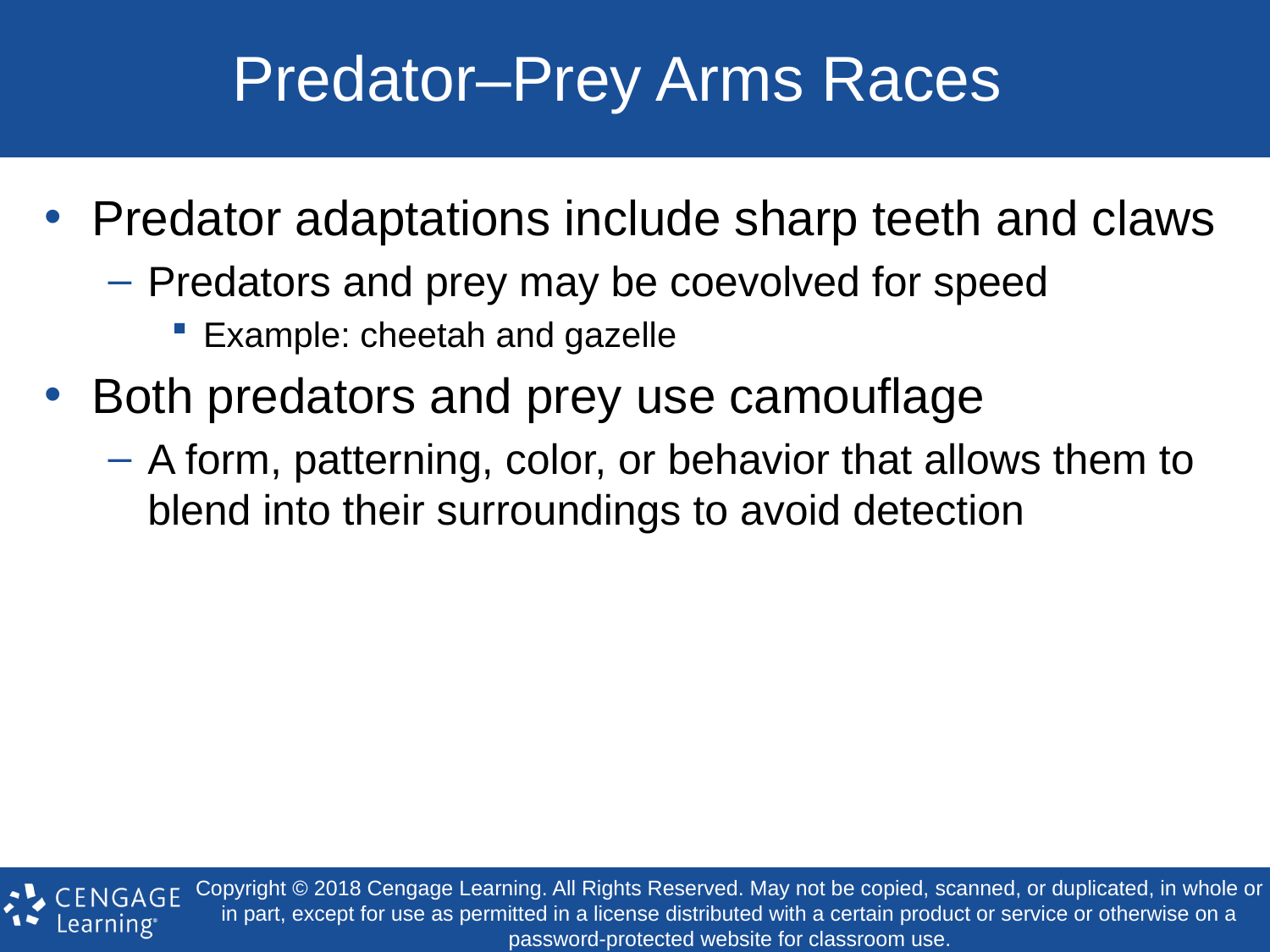

# Predator–Prey Arms Races
Predator adaptations include sharp teeth and claws
Predators and prey may be coevolved for speed
Example: cheetah and gazelle
Both predators and prey use camouflage
A form, patterning, color, or behavior that allows them to blend into their surroundings to avoid detection